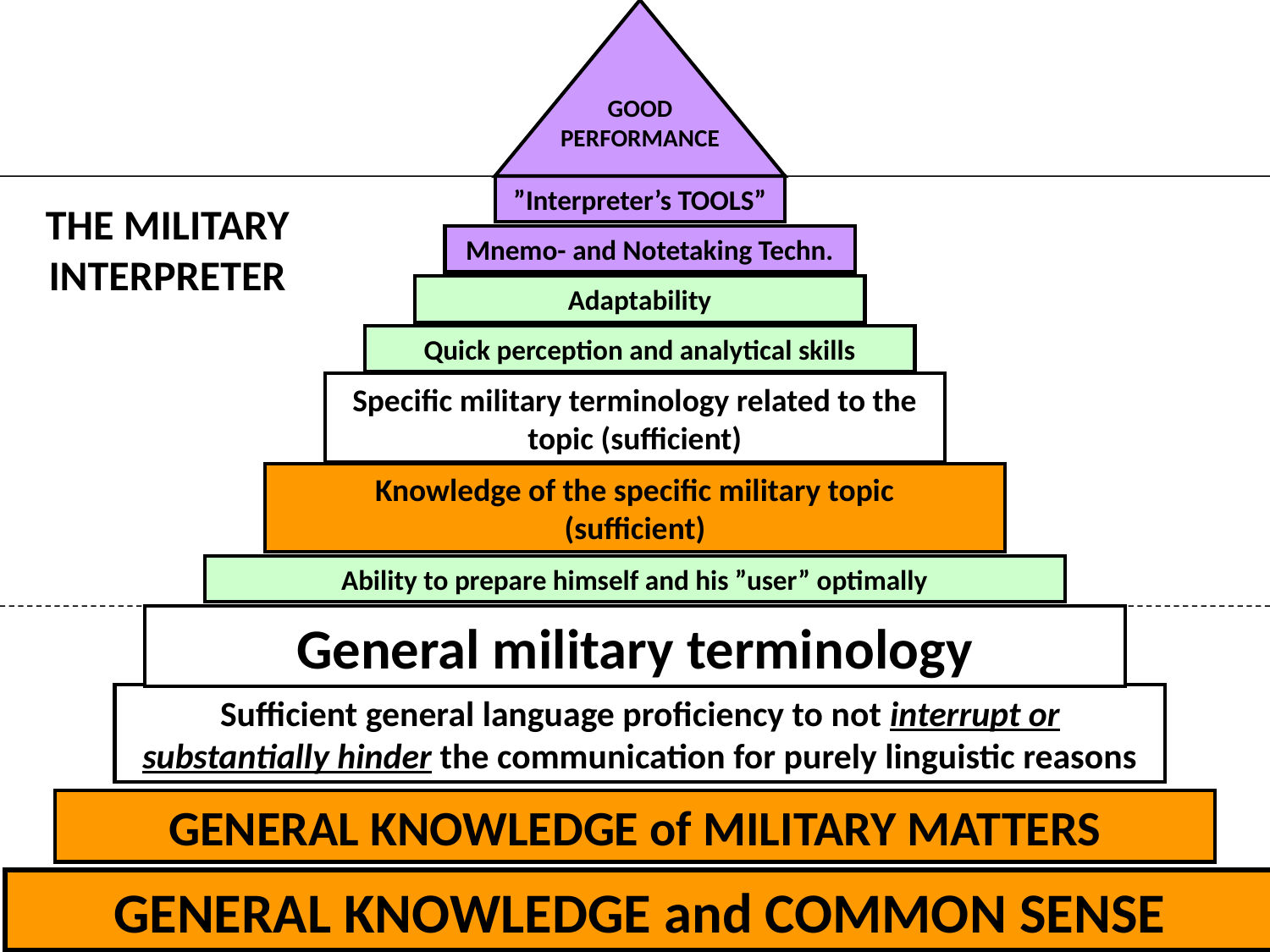

GOOD
PERFORMANCE
”Interpreter’s TOOLS”

THE MILITARY INTERPRETER
Mnemo- and Notetaking Techn.
Adaptability
Quick perception and analytical skills
Specific military terminology related to the topic (sufficient)
Knowledge of the specific military topic
(sufficient)
Ability to prepare himself and his ”user” optimally

General military terminology
Sufficient general language proficiency to not interrupt or substantially hinder the communication for purely linguistic reasons
GENERAL KNOWLEDGE of MILITARY MATTERS
GENERAL KNOWLEDGE and COMMON SENSE